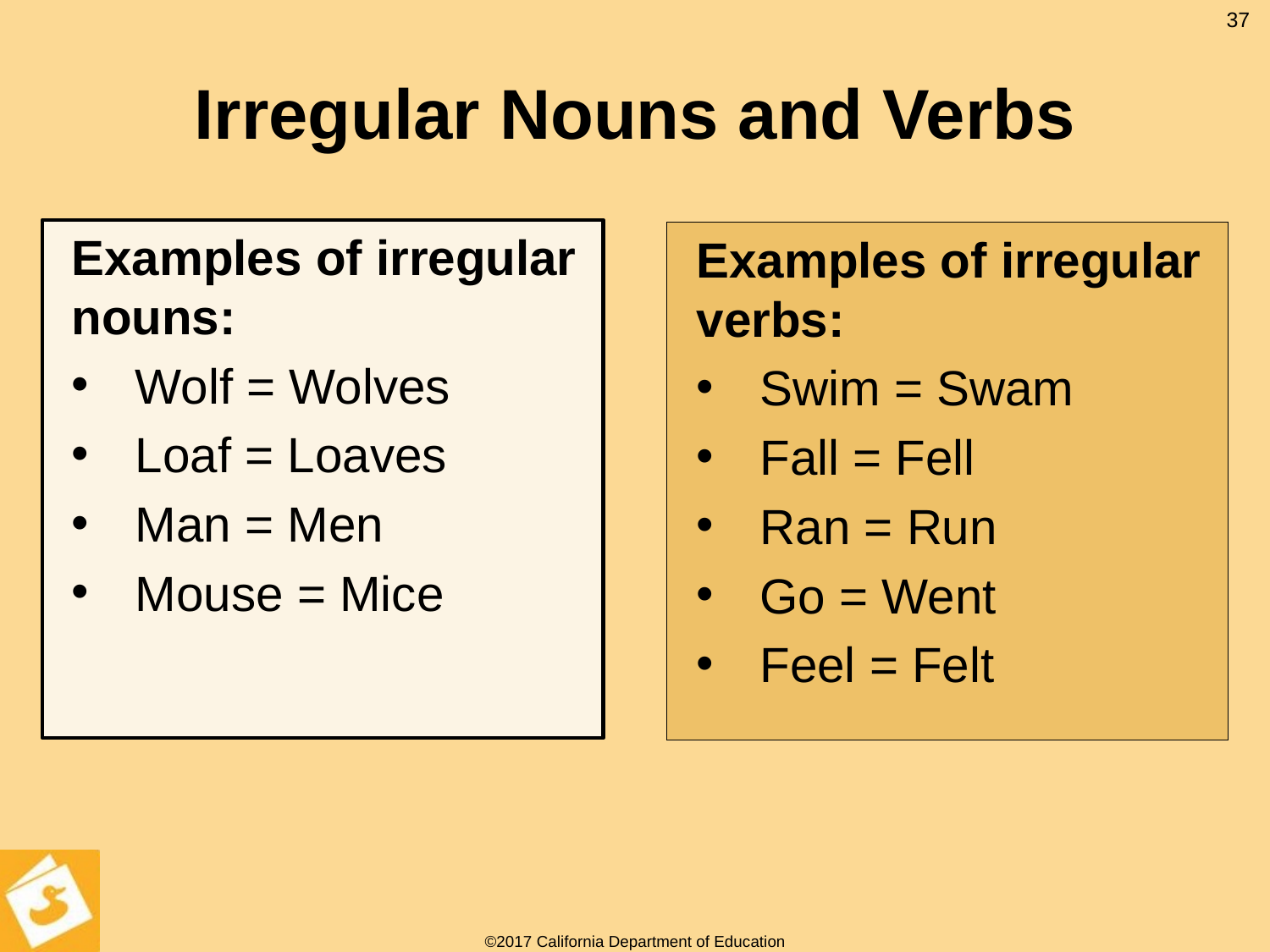

# Irregular Nouns and Verbs
37
Examples of irregular nouns:
Wolf = Wolves
Loaf = Loaves
Man = Men
Mouse = Mice

Examples of irregular verbs:
Swim = Swam
Fall = Fell
Ran = Run
Go = Went
Feel = Felt